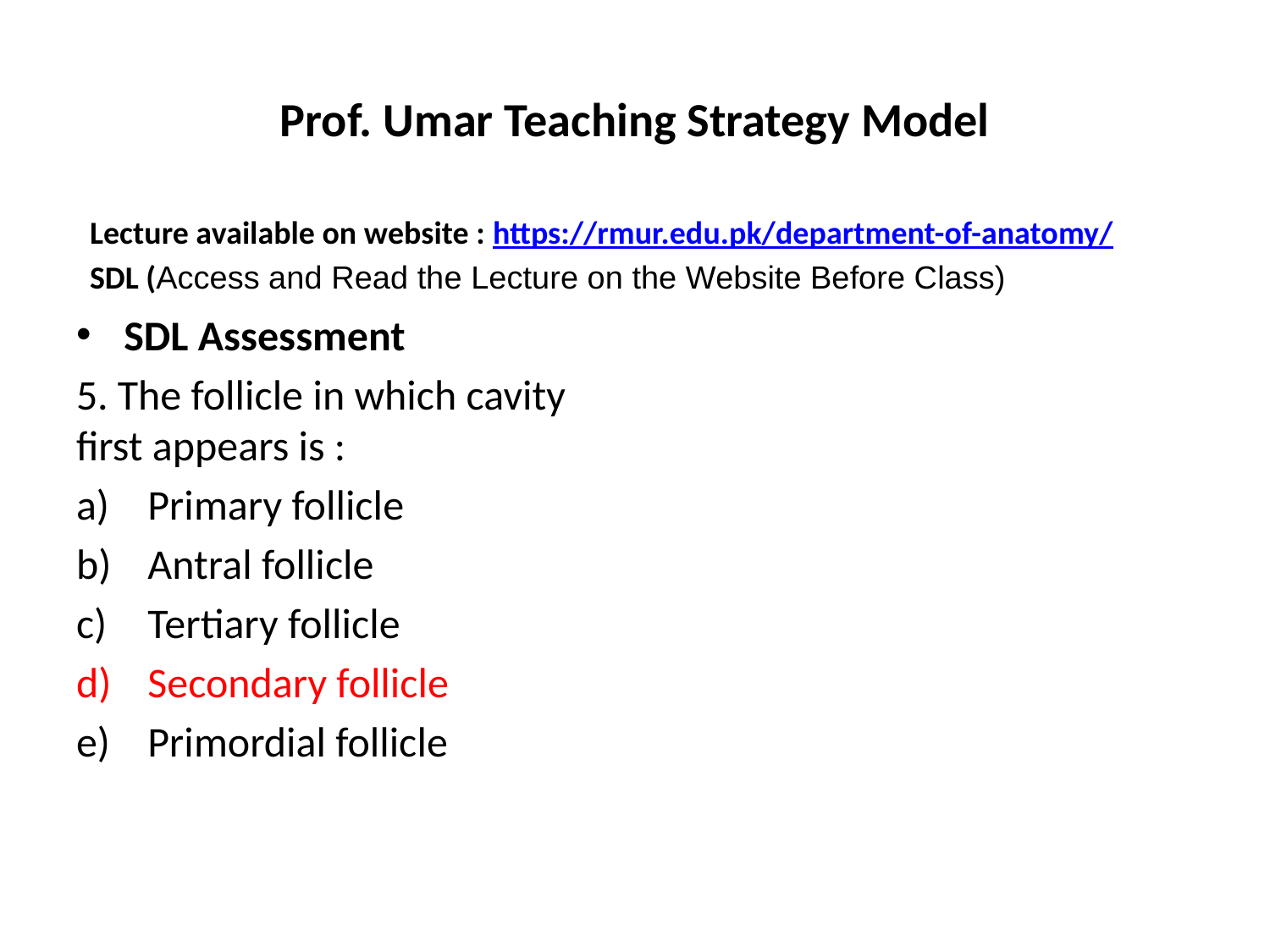

# Prof. Umar Teaching Strategy Model
Lecture available on website : https://rmur.edu.pk/department-of-anatomy/
SDL (Access and Read the Lecture on the Website Before Class)
SDL Assessment
5. The follicle in which cavity first appears is :
Primary follicle
Antral follicle
Tertiary follicle
Secondary follicle
Primordial follicle